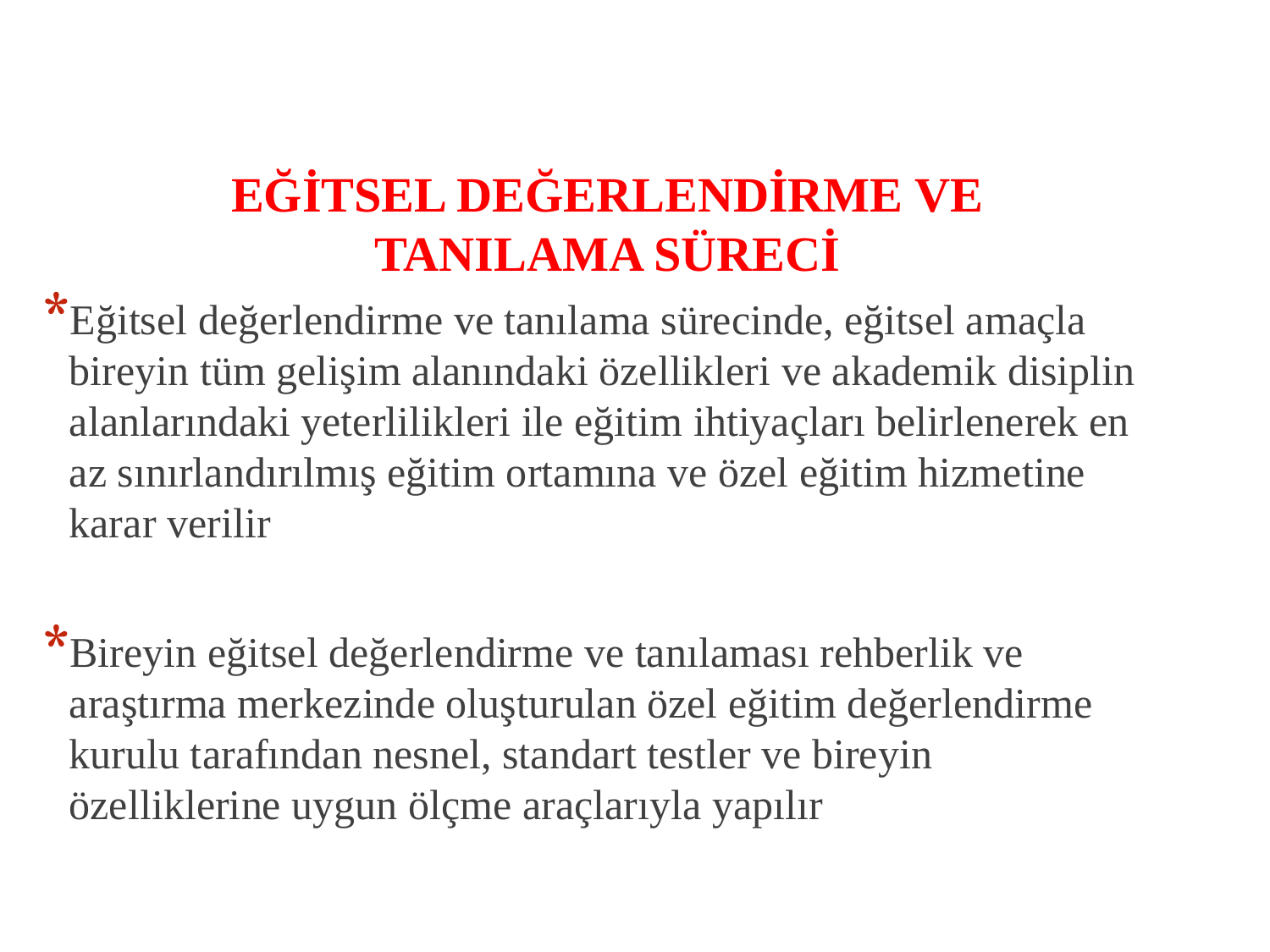

# EĞİTSEL DEĞERLENDİRME VE TANILAMA SÜRECİ
Eğitsel değerlendirme ve tanılama sürecinde, eğitsel amaçla bireyin tüm gelişim alanındaki özellikleri ve akademik disiplin alanlarındaki yeterlilikleri ile eğitim ihtiyaçları belirlenerek en az sınırlandırılmış eğitim ortamına ve özel eğitim hizmetine karar verilir

Bireyin eğitsel değerlendirme ve tanılaması rehberlik ve araştırma merkezinde oluşturulan özel eğitim değerlendirme kurulu tarafından nesnel, standart testler ve bireyin özelliklerine uygun ölçme araçlarıyla yapılır